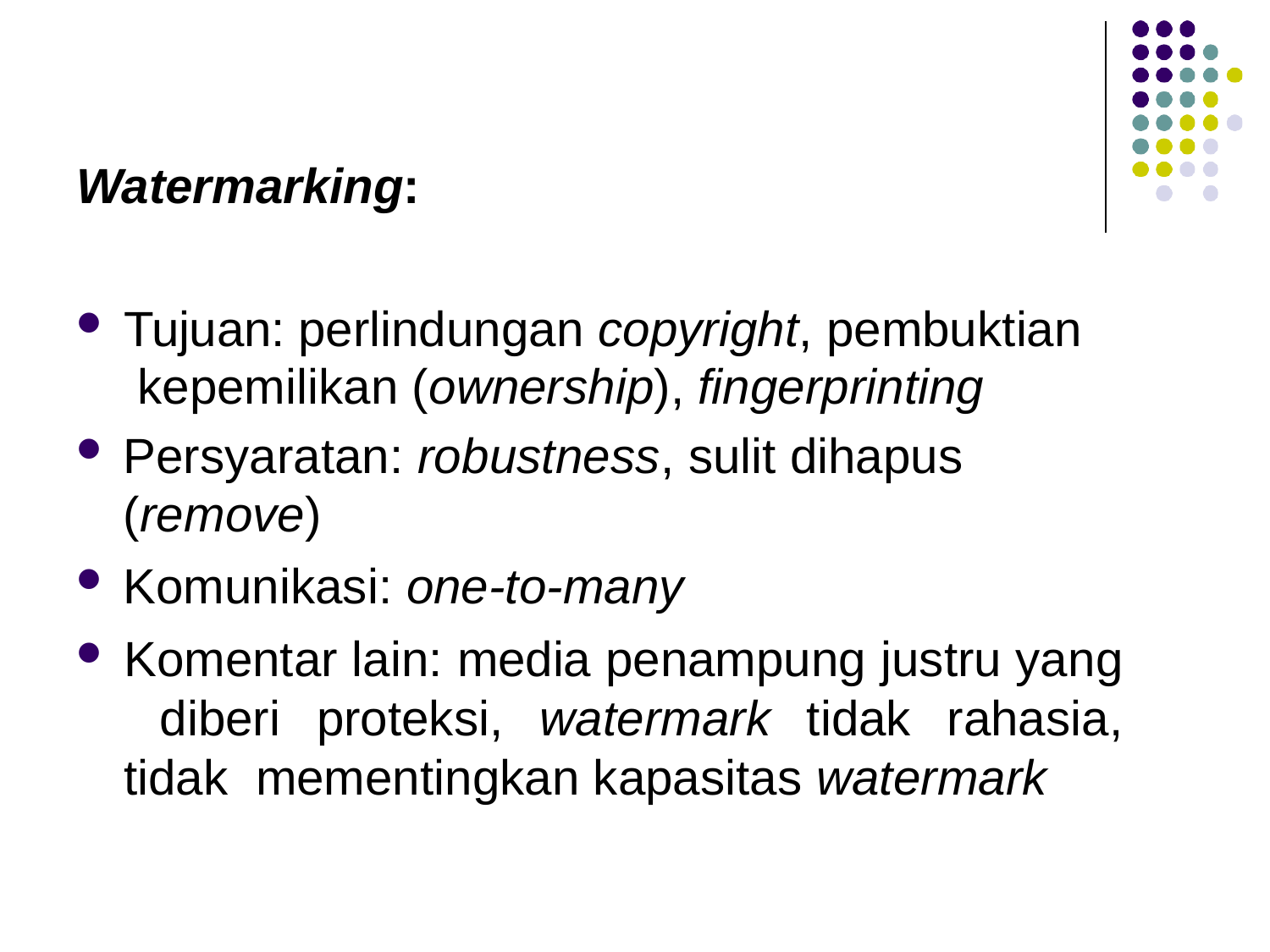

# Watermarking:
Tujuan: perlindungan copyright, pembuktian  kepemilikan (ownership), fingerprinting
Persyaratan: robustness, sulit dihapus (remove)
Komunikasi: one-to-many
Komentar lain: media penampung justru yang  diberi proteksi, watermark tidak rahasia, tidak  mementingkan kapasitas watermark